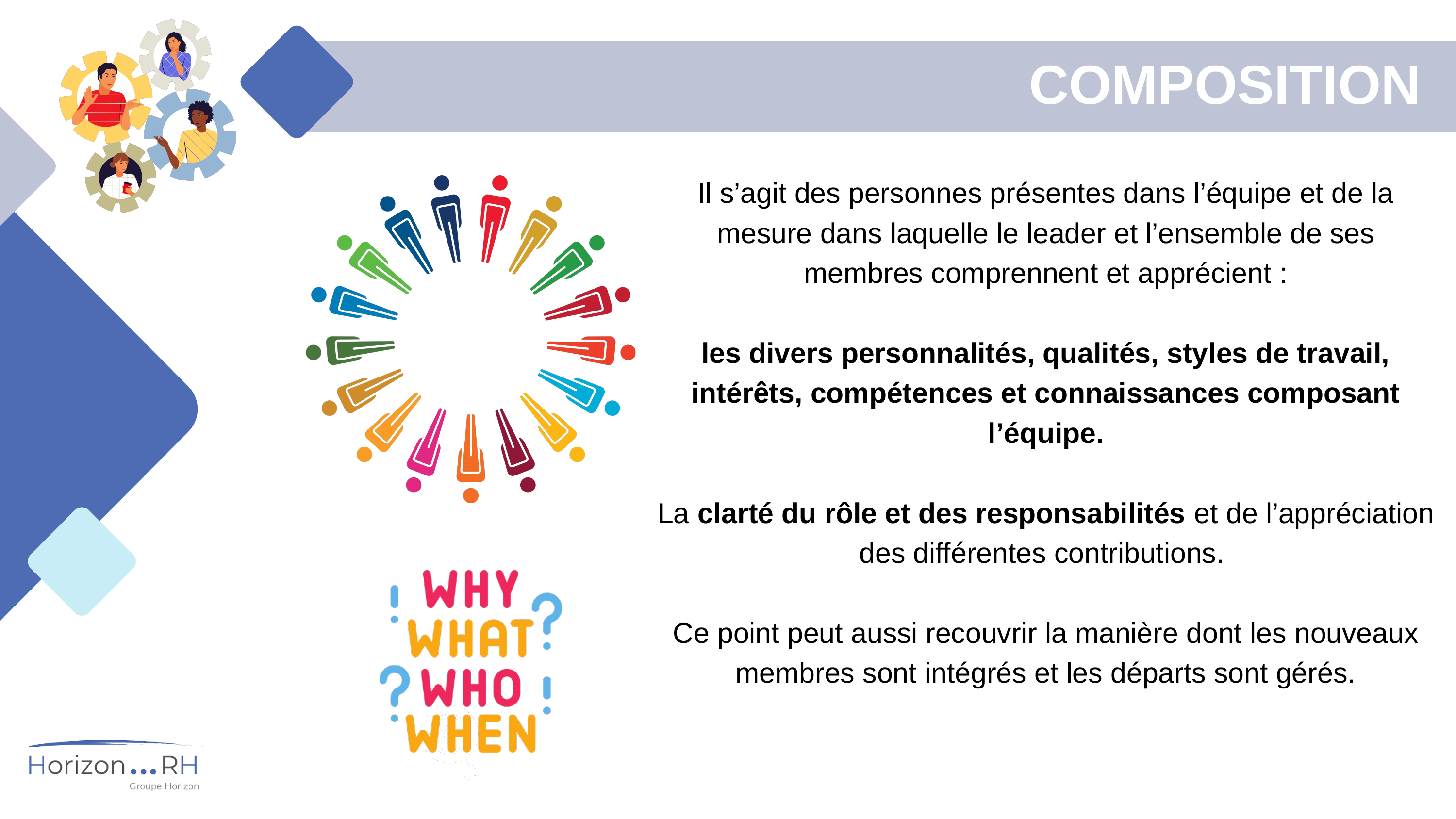

COMPOSITION

Il s’agit des personnes présentes dans l’équipe et de la mesure dans laquelle le leader et l’ensemble de ses membres comprennent et apprécient :

les divers personnalités, qualités, styles de travail, intérêts, compétences et connaissances composant l’équipe.

La clarté du rôle et des responsabilités et de l’appréciation des différentes contributions.

Ce point peut aussi recouvrir la manière dont les nouveaux membres sont intégrés et les départs sont gérés.